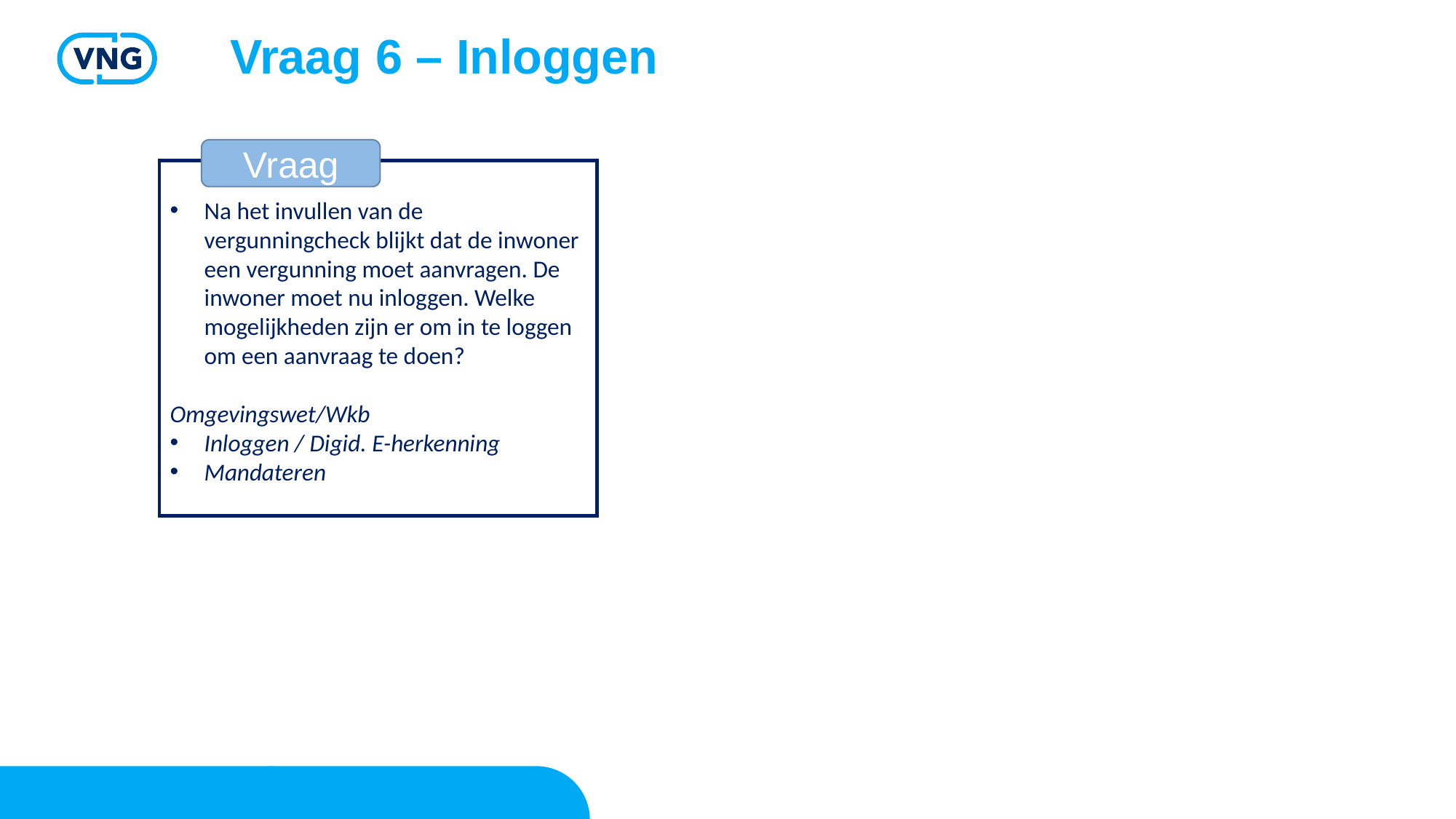

Vraag 6 – Inloggen
Vraag

Na het invullen van de vergunningcheck blijkt dat de inwoner een vergunning moet aanvragen. De inwoner moet nu inloggen. Welke mogelijkheden zijn er om in te loggen om een aanvraag te doen?

Omgevingswet/Wkb
Inloggen / Digid. E-herkenning
Mandateren